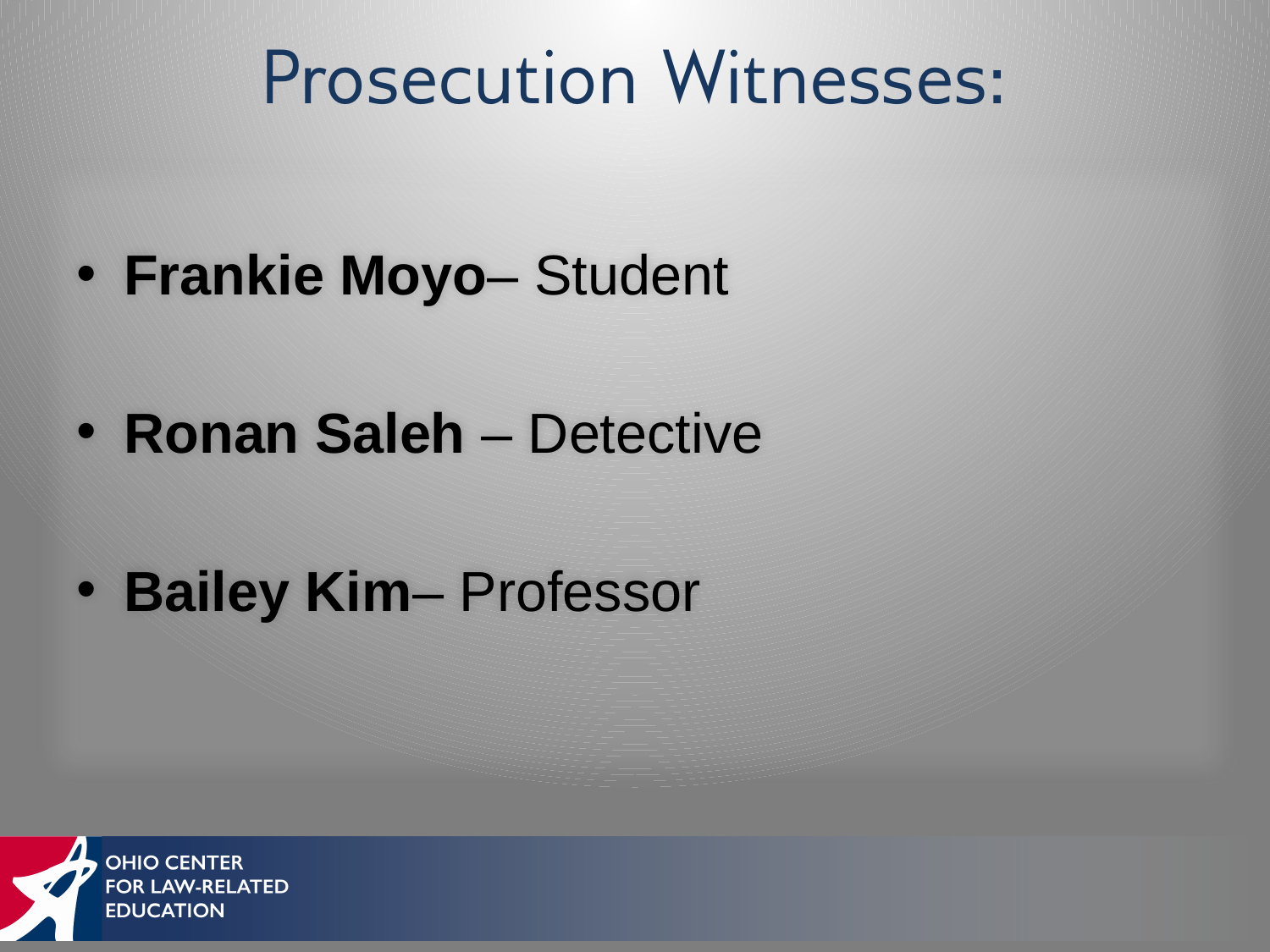

# Prosecution Witnesses:

Frankie Moyo– Student

Ronan Saleh – Detective

Bailey Kim– Professor